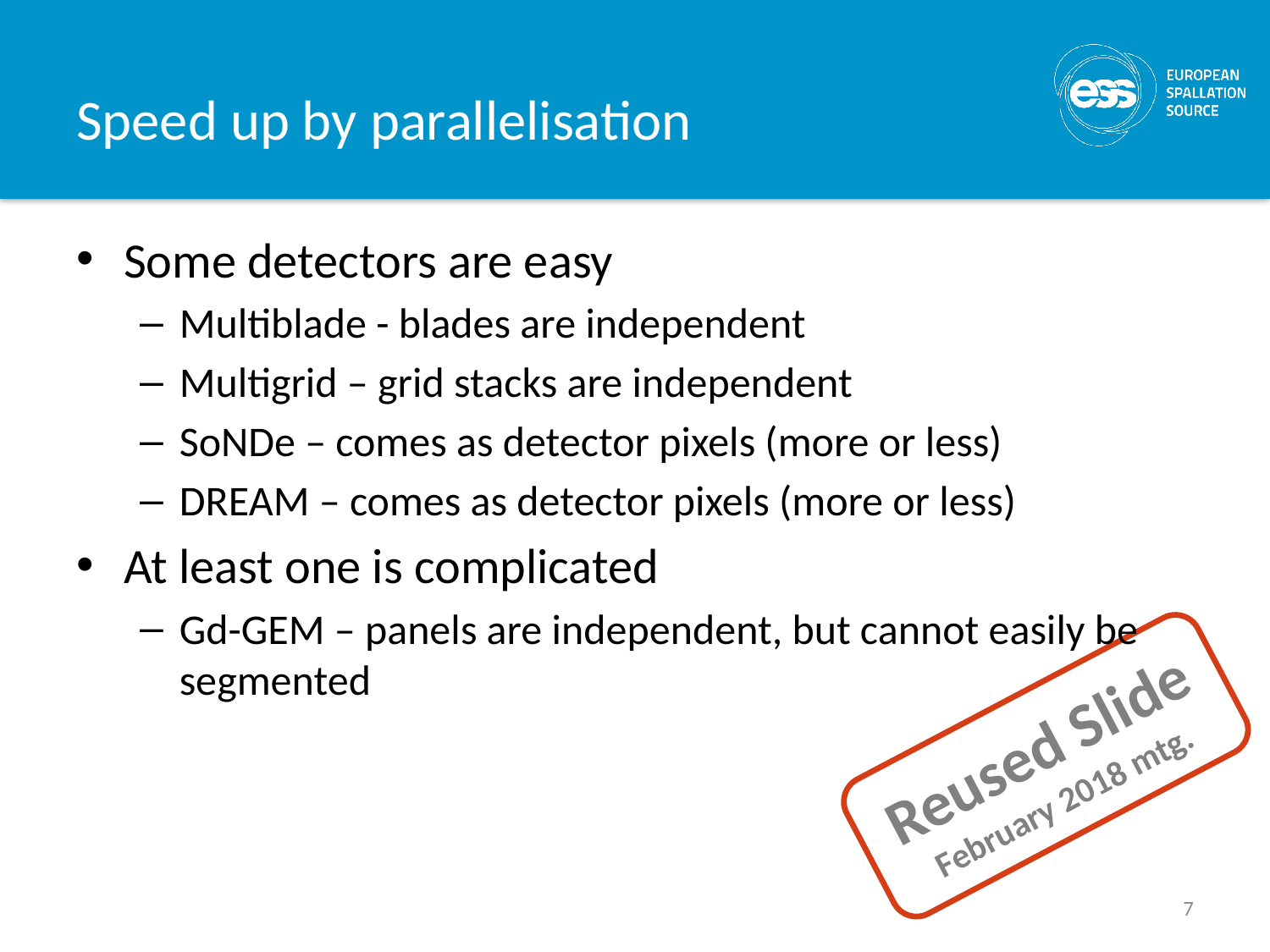

# Speed up by parallelisation
Some detectors are easy
Multiblade - blades are independent
Multigrid – grid stacks are independent
SoNDe – comes as detector pixels (more or less)
DREAM – comes as detector pixels (more or less)
At least one is complicated
Gd-GEM – panels are independent, but cannot easily be segmented
Reused Slide
February 2018 mtg.
7